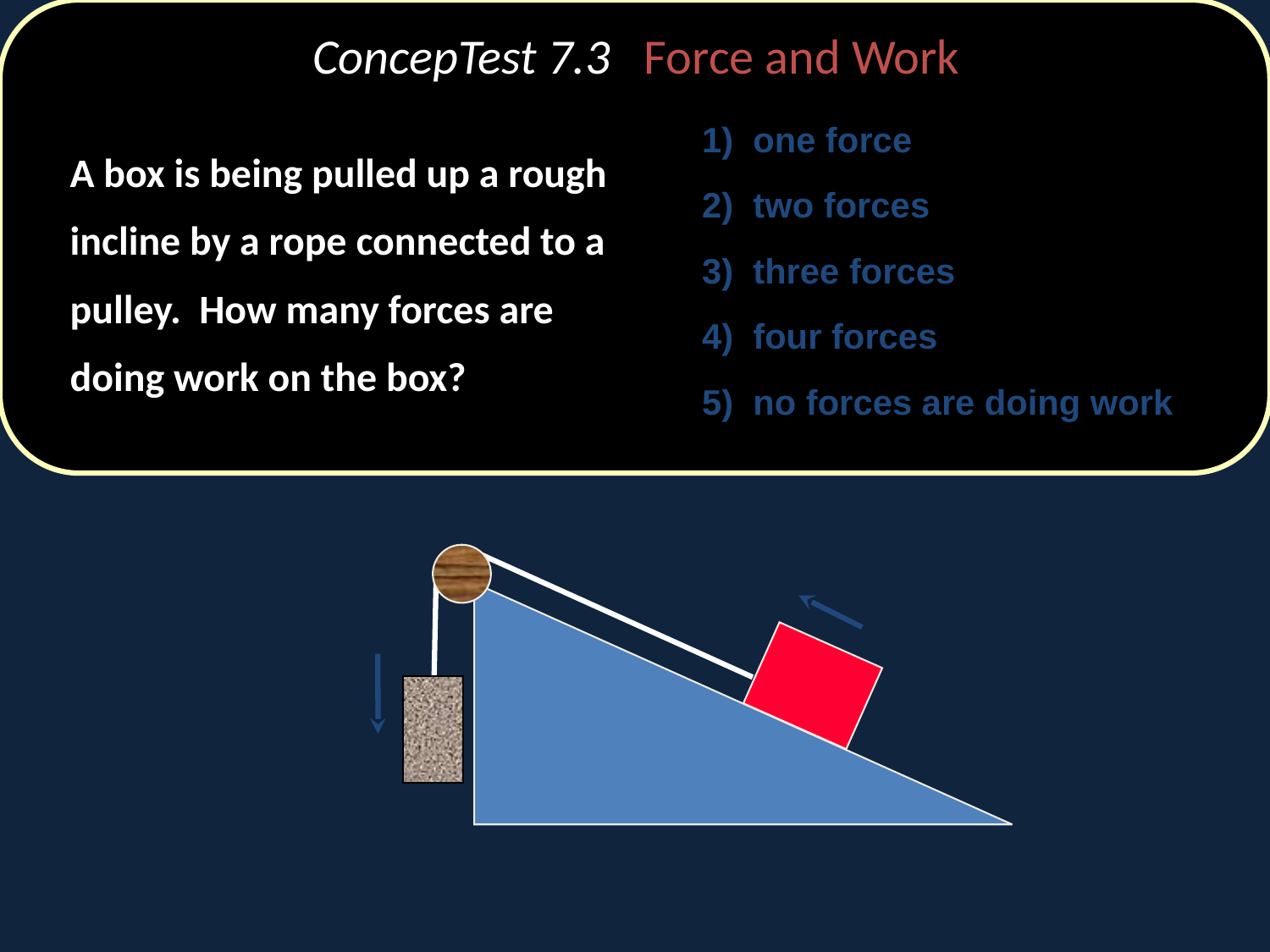

# ConcepTest 7.3   Force and Work
1)  one force
2)  two forces
3)  three forces
4)  four forces
5)  no forces are doing work
	A box is being pulled up a rough incline by a rope connected to a pulley.  How many forces are doing work on the box?